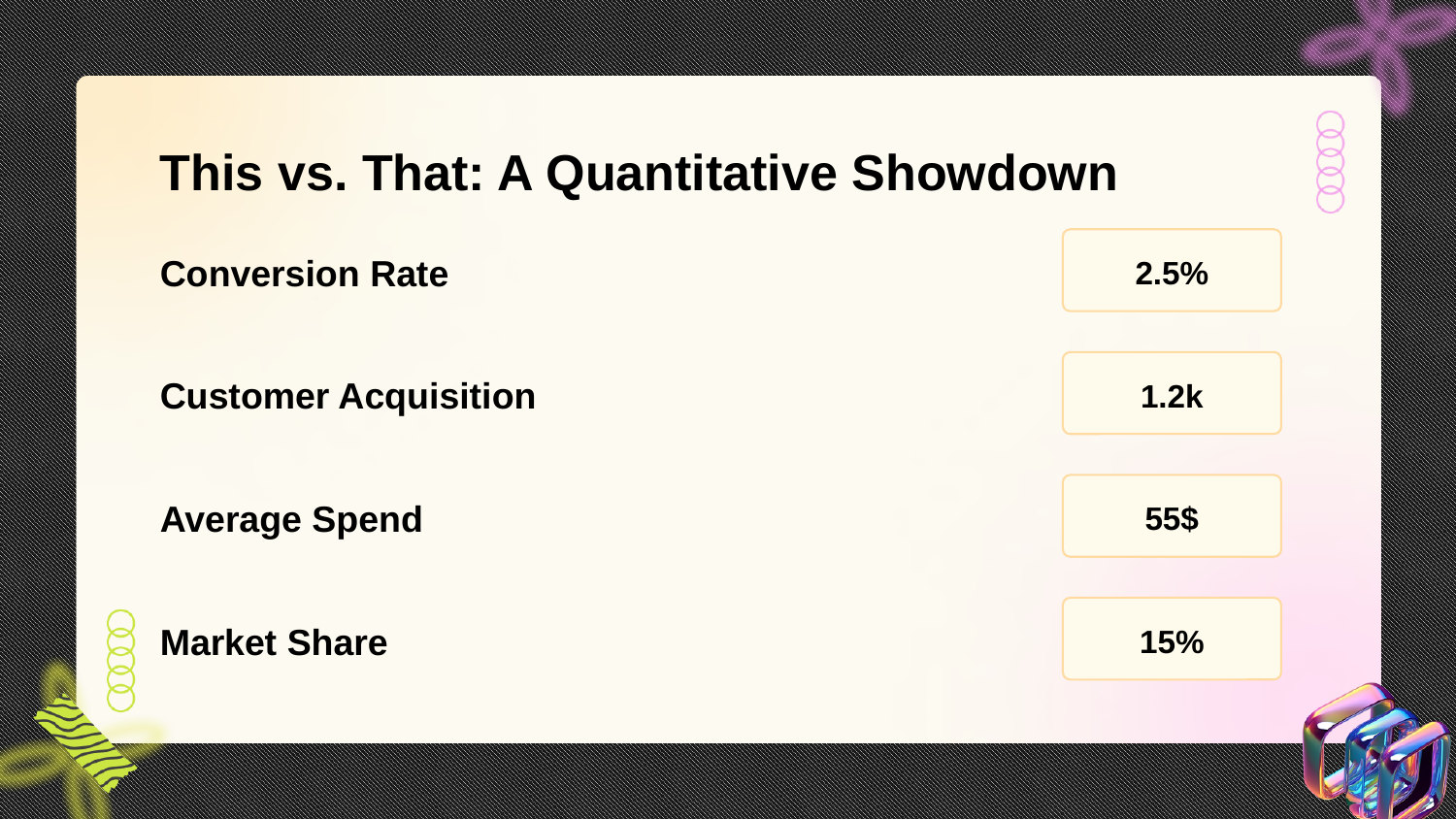

This vs. That: A Quantitative Showdown

Conversion Rate
2.5%

Customer Acquisition
1.2k

Average Spend
55$

Market Share
15%